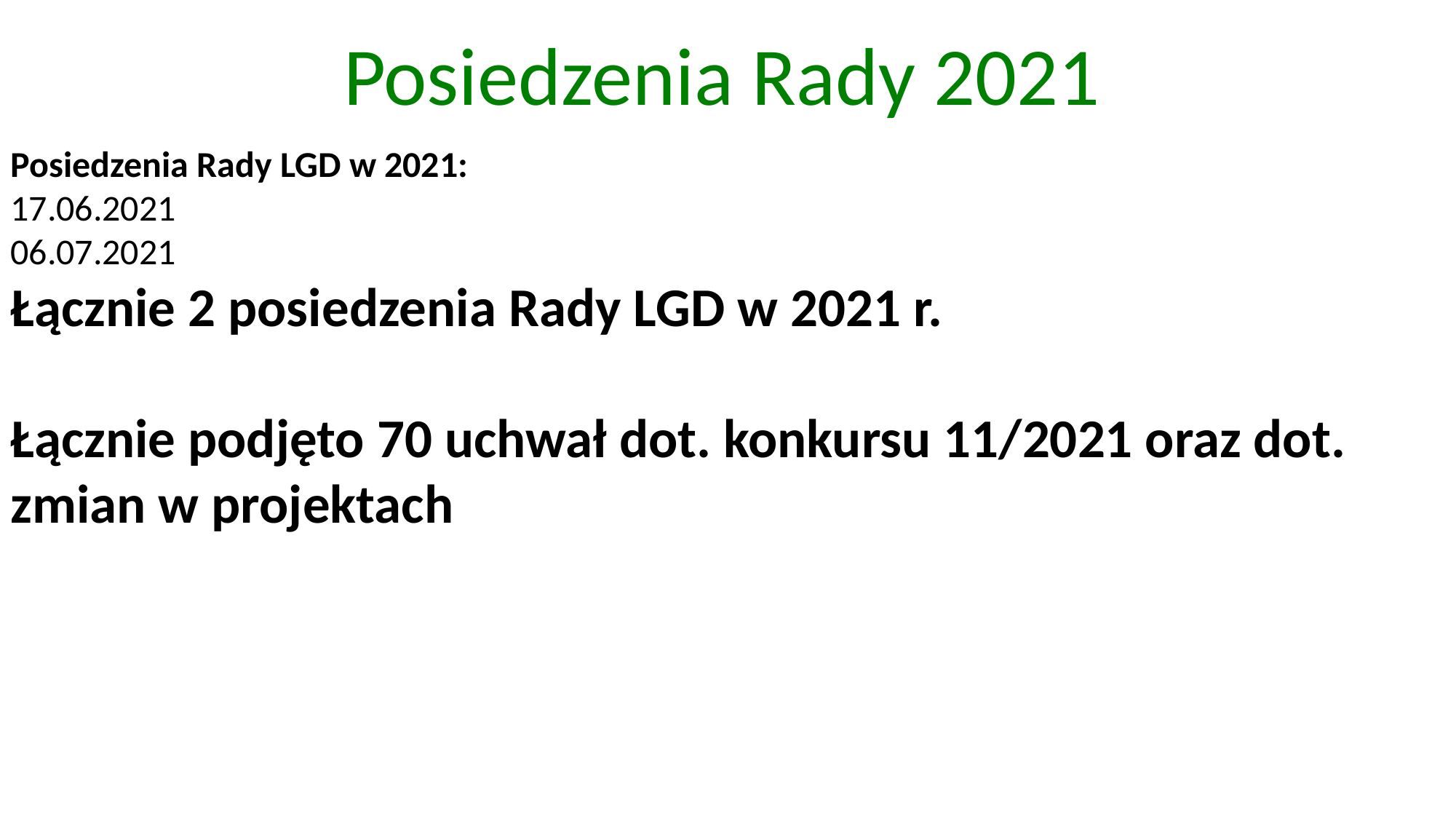

# Posiedzenia Rady 2021
Posiedzenia Rady LGD w 2021:
17.06.2021
06.07.2021
Łącznie 2 posiedzenia Rady LGD w 2021 r.

Łącznie podjęto 70 uchwał dot. konkursu 11/2021 oraz dot. zmian w projektach